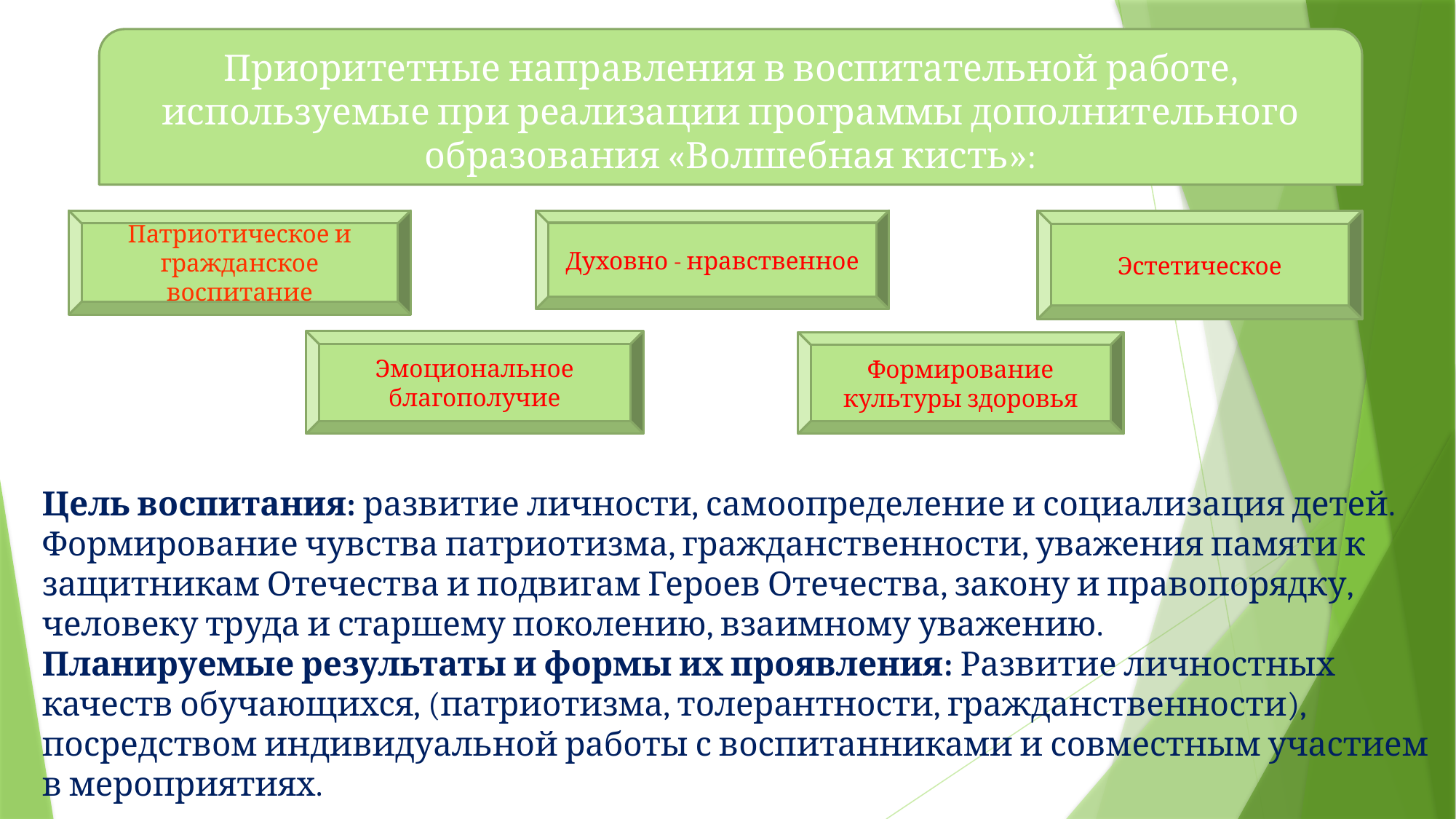

Приоритетные направления в воспитательной работе, используемые при реализации программы дополнительного образования «Волшебная кисть»:
Патриотическое и гражданское воспитание
Духовно - нравственное
Эстетическое
Эмоциональное благополучие
Формирование культуры здоровья
# Цель воспитания: развитие личности, самоопределение и социализация детей. Формирование чувства патриотизма, гражданственности, уважения памяти к защитникам Отечества и подвигам Героев Отечества, закону и правопорядку, человеку труда и старшему поколению, взаимному уважению. Планируемые результаты и формы их проявления: Развитие личностных качеств обучающихся, (патриотизма, толерантности, гражданственности), посредством индивидуальной работы с воспитанниками и совместным участием в мероприятиях.